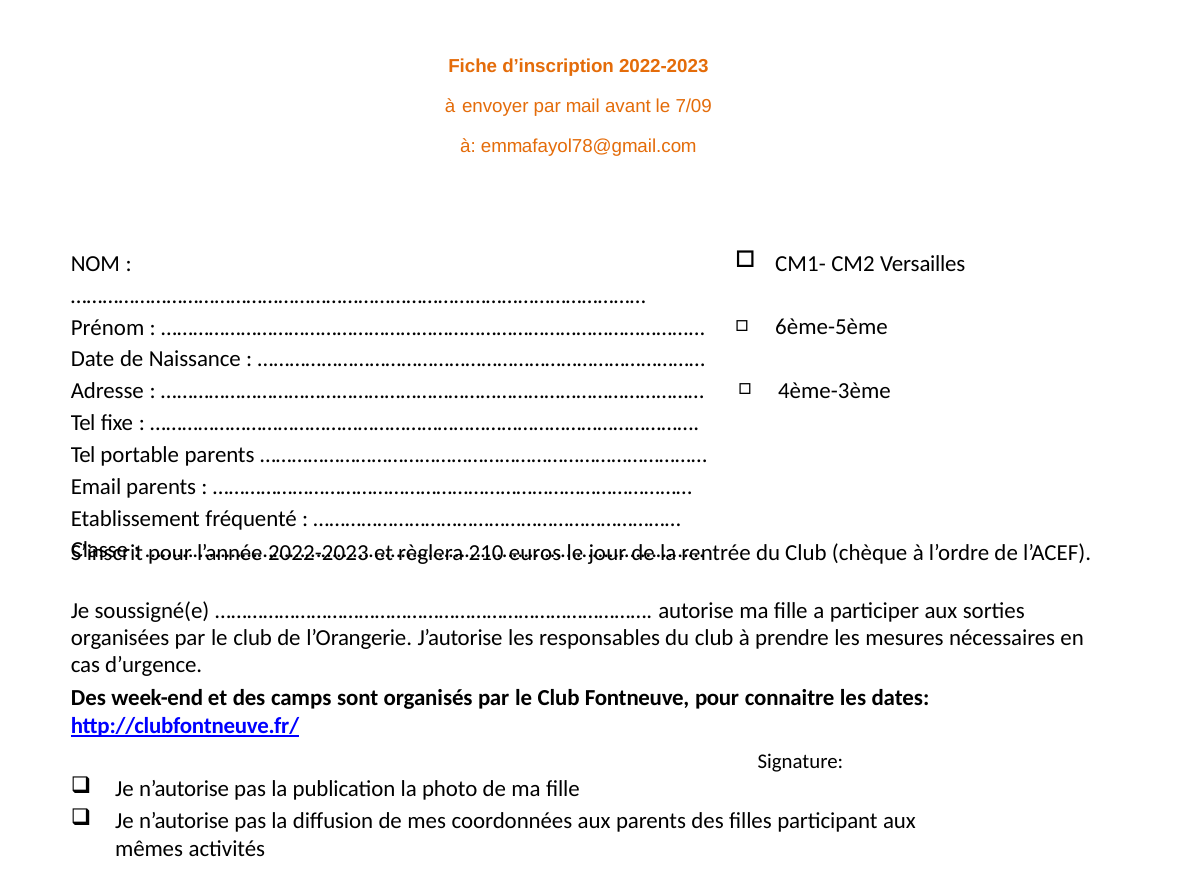

# Fiche d’inscription 2022-2023 à envoyer par mail avant le 7/09 à: emmafayol78@gmail.com
NOM : ………………………………………………………………………………………………  Prénom : ………………………………………………………………………………………...  Date de Naissance : …………………………………………………………………………  Adresse : …………………………………………………………………………………………  Tel fixe : ………………………………………………………………………………………….  Tel portable parents …………………………………………………………………………  Email parents : ………………………………………………………………………………  Etablissement fréquenté : ……………………………………………………………  Classe : ……………………………………………………………………………………………
CM1- CM2 Versailles

6ème-5ème

4ème-3ème
S’inscrit pour l’année 2022-2023 et règlera 210 euros le jour de la rentrée du Club (chèque à l’ordre de l’ACEF).
Je soussigné(e) ………………………………………………………………………. autorise ma fille a participer aux sorties  organisées par le club de l’Orangerie. J’autorise les responsables du club à prendre les mesures nécessaires en  cas d’urgence.
Des week-end et des camps sont organisés par le Club Fontneuve, pour connaitre les dates:  http://clubfontneuve.fr/
                                                                                                          Signature:
Je n’autorise pas la publication la photo de ma fille
Je n’autorise pas la diffusion de mes coordonnées aux parents des filles participant aux mêmes activités